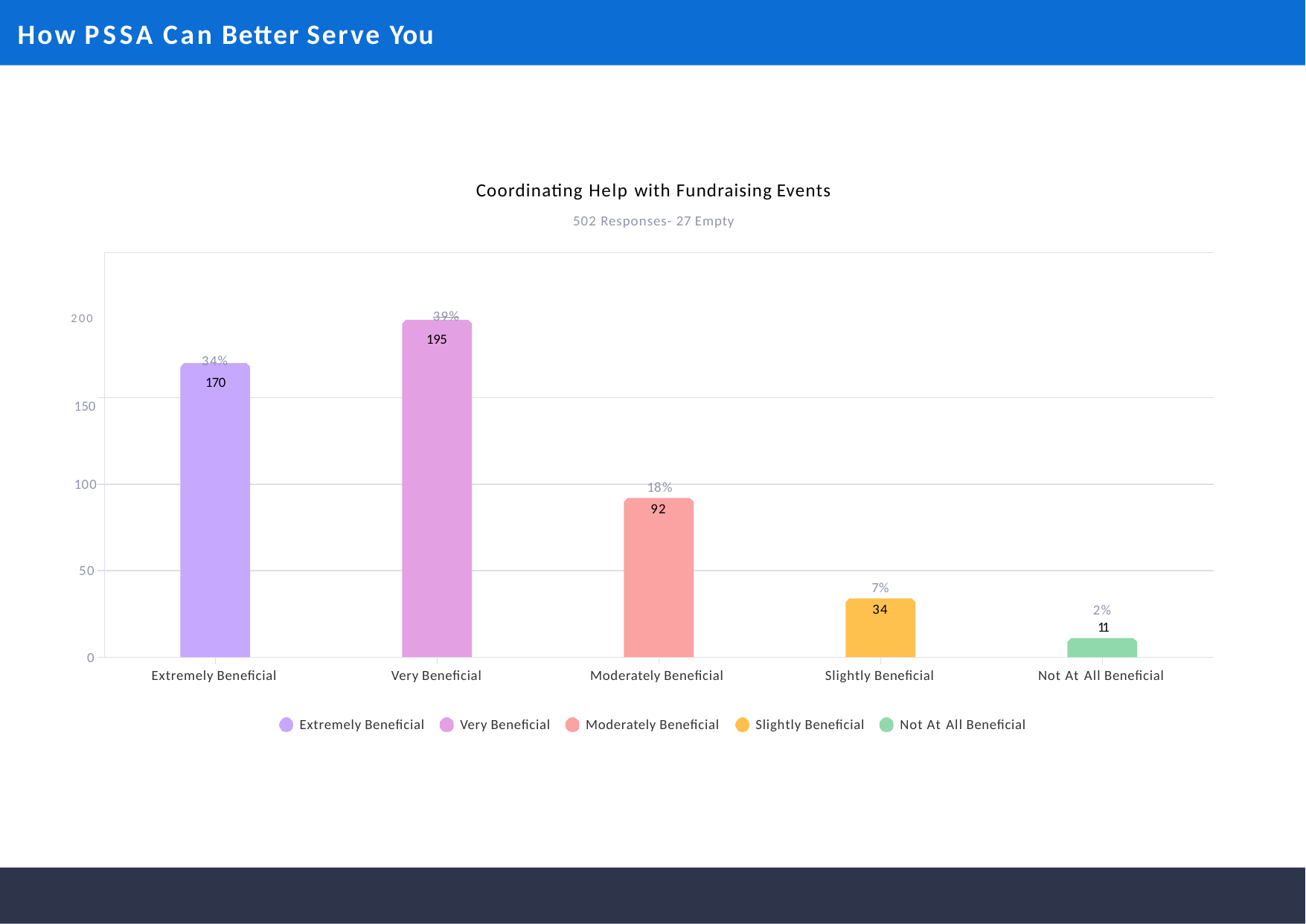

# How PSSA Can Better Serve You
Coordinating Help with Fundraising Events
502 Responses- 27 Empty

200	39%
195
34%
170
150
100
18%
92
50
7%
34
2%
11
0
Extremely Beneficial
Very Beneficial
Moderately Beneficial
Slightly Beneficial
Not At All Beneficial
Extremely Beneficial
Very Beneficial
Moderately Beneficial
Slightly Beneficial
Not At All Beneficial